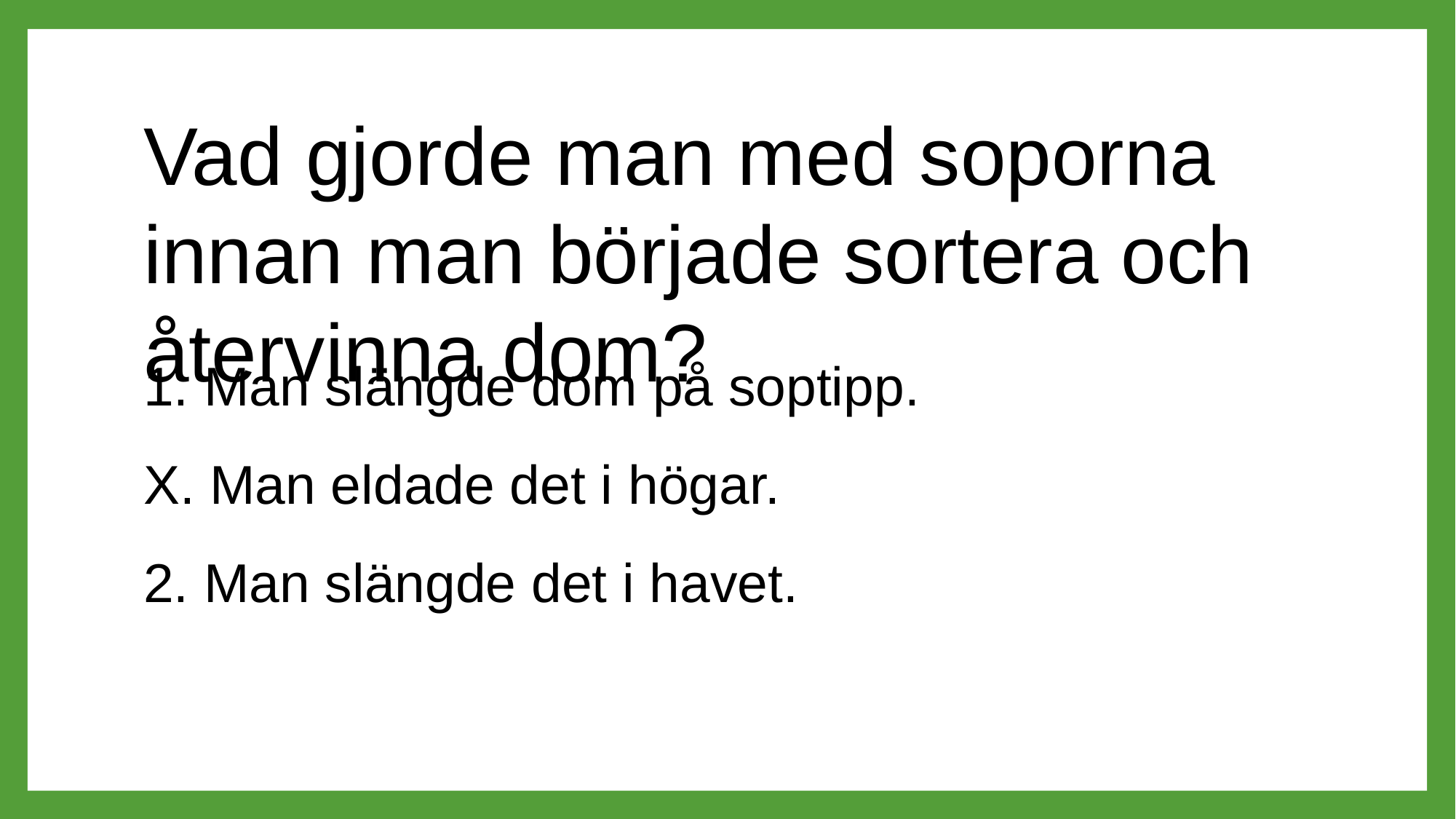

Vad gjorde man med soporna innan man började sortera och återvinna dom?
1. Man slängde dom på soptipp.
X. Man eldade det i högar.
2. Man slängde det i havet.